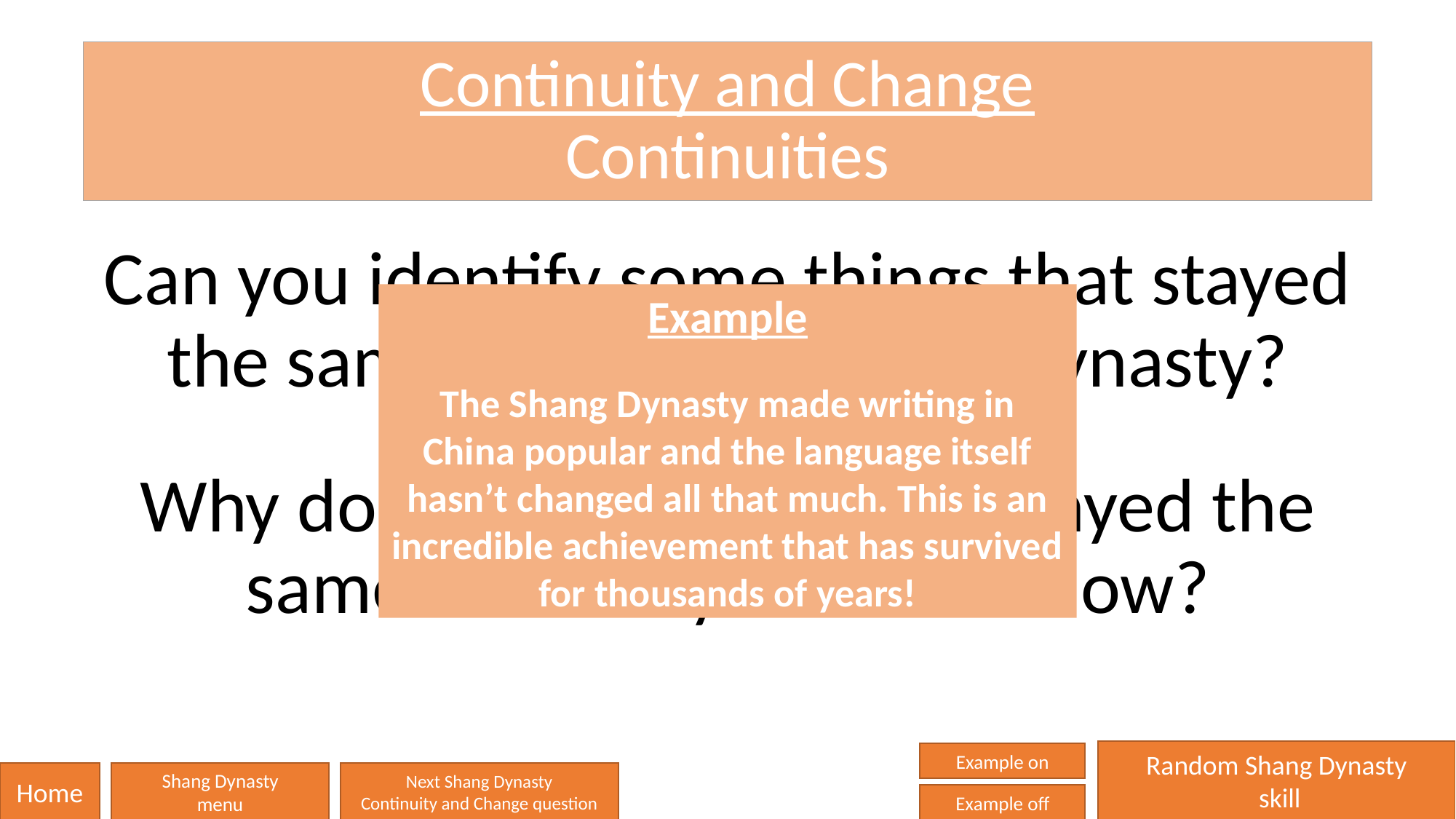

# Continuity and Change Continuities
Can you identify some things that stayed the same during the Shang Dynasty?

Why do you think that they stayed the same? Are they the same now?
Example

The Shang Dynasty made writing in China popular and the language itself hasn’t changed all that much. This is an incredible achievement that has survived for thousands of years!
Random Shang Dynasty
 skill
Example on
Home
Shang Dynasty
menu
Next Shang Dynasty
Continuity and Change question
Example off